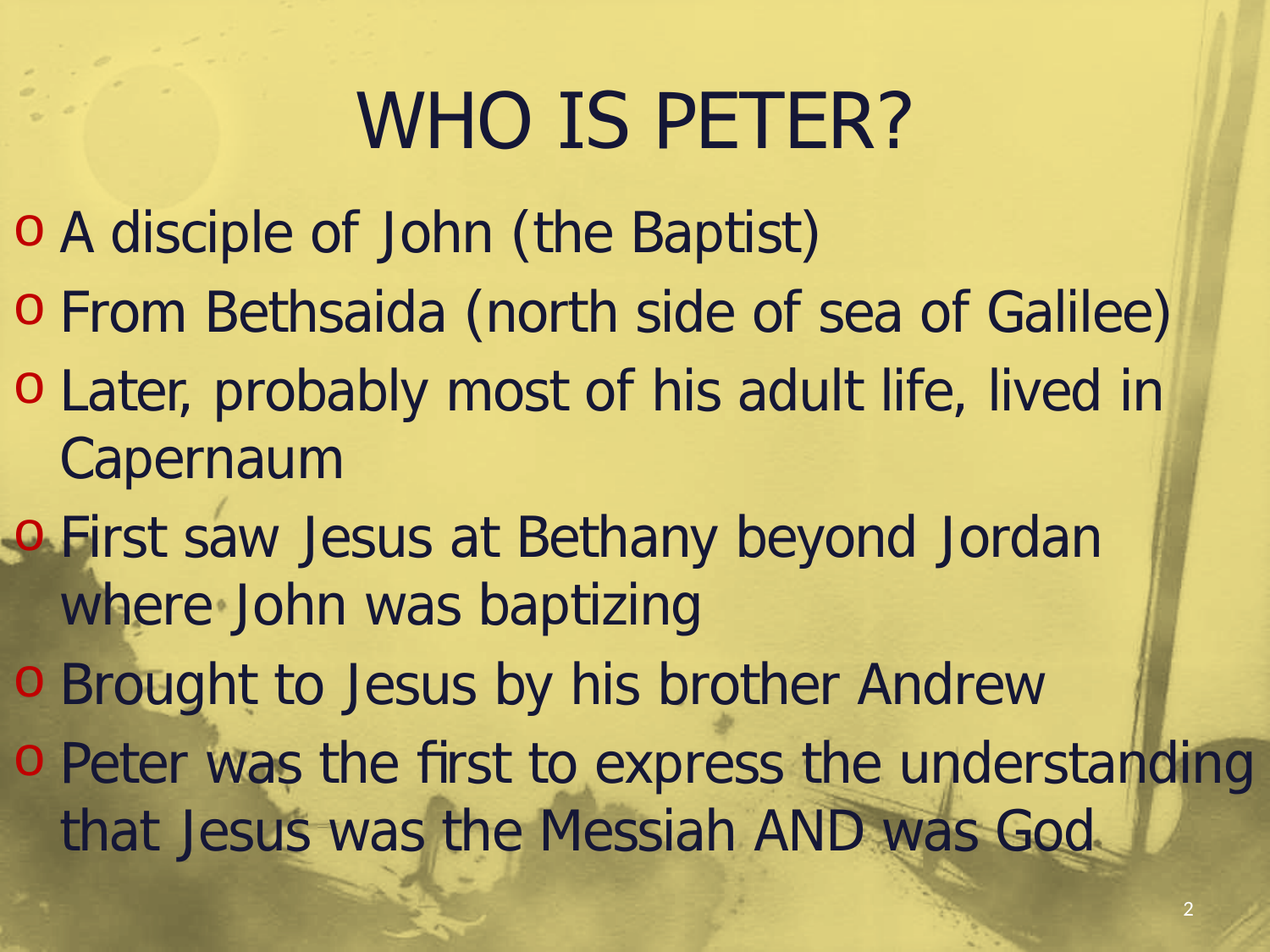

# WHO IS PETER?
A disciple of John (the Baptist)
From Bethsaida (north side of sea of Galilee)
Later, probably most of his adult life, lived in Capernaum
First saw Jesus at Bethany beyond Jordan where John was baptizing
Brought to Jesus by his brother Andrew
Peter was the first to express the understanding that Jesus was the Messiah AND was God

2